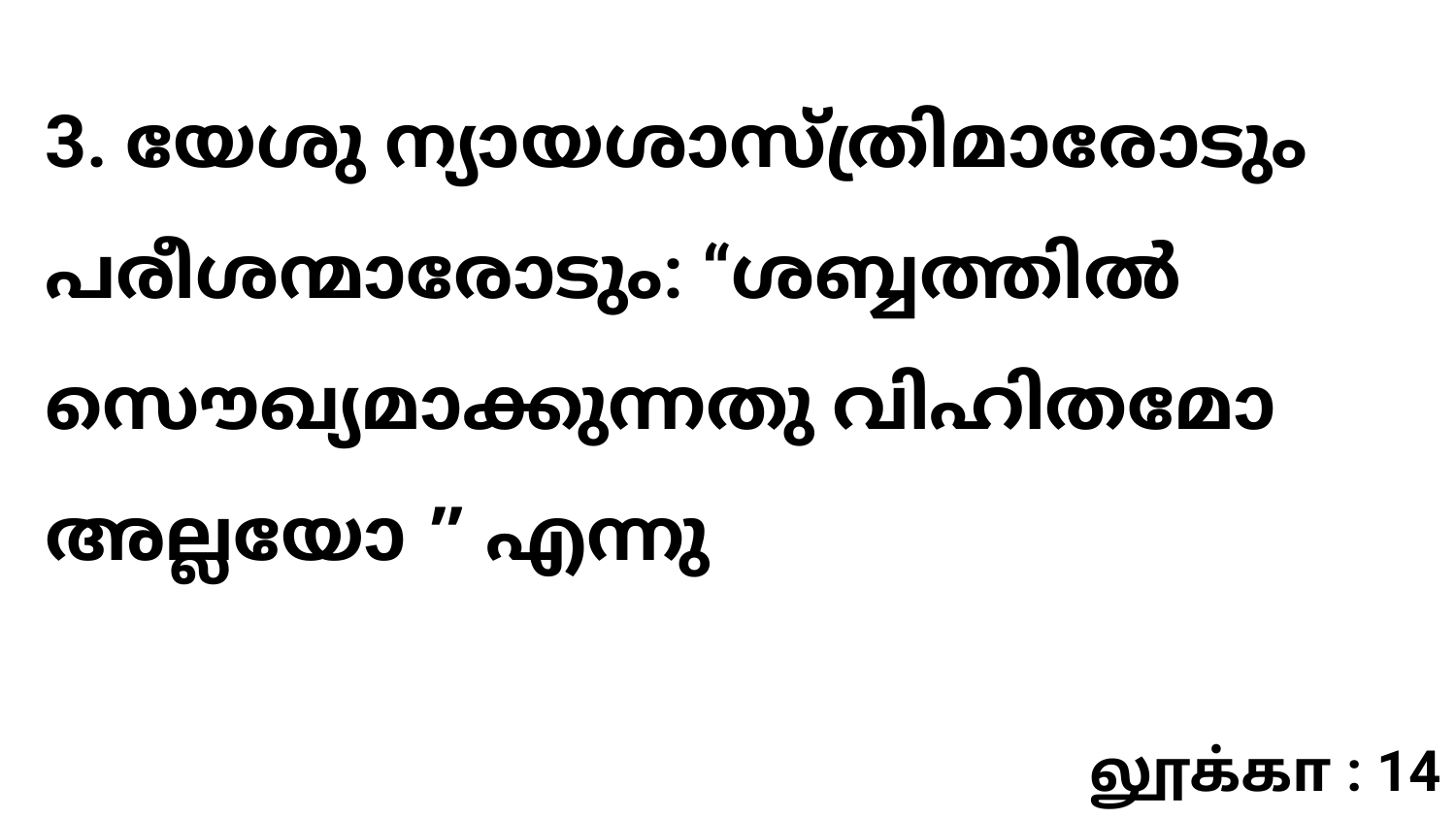

3. യേശു ന്യായശാസ്ത്രിമാരോടും പരീശന്മാരോടും: “ശബ്ബത്തിൽ സൌഖ്യമാക്കുന്നതു വിഹിതമോ അല്ലയോ ” എന്നു
லூக்கா : 14